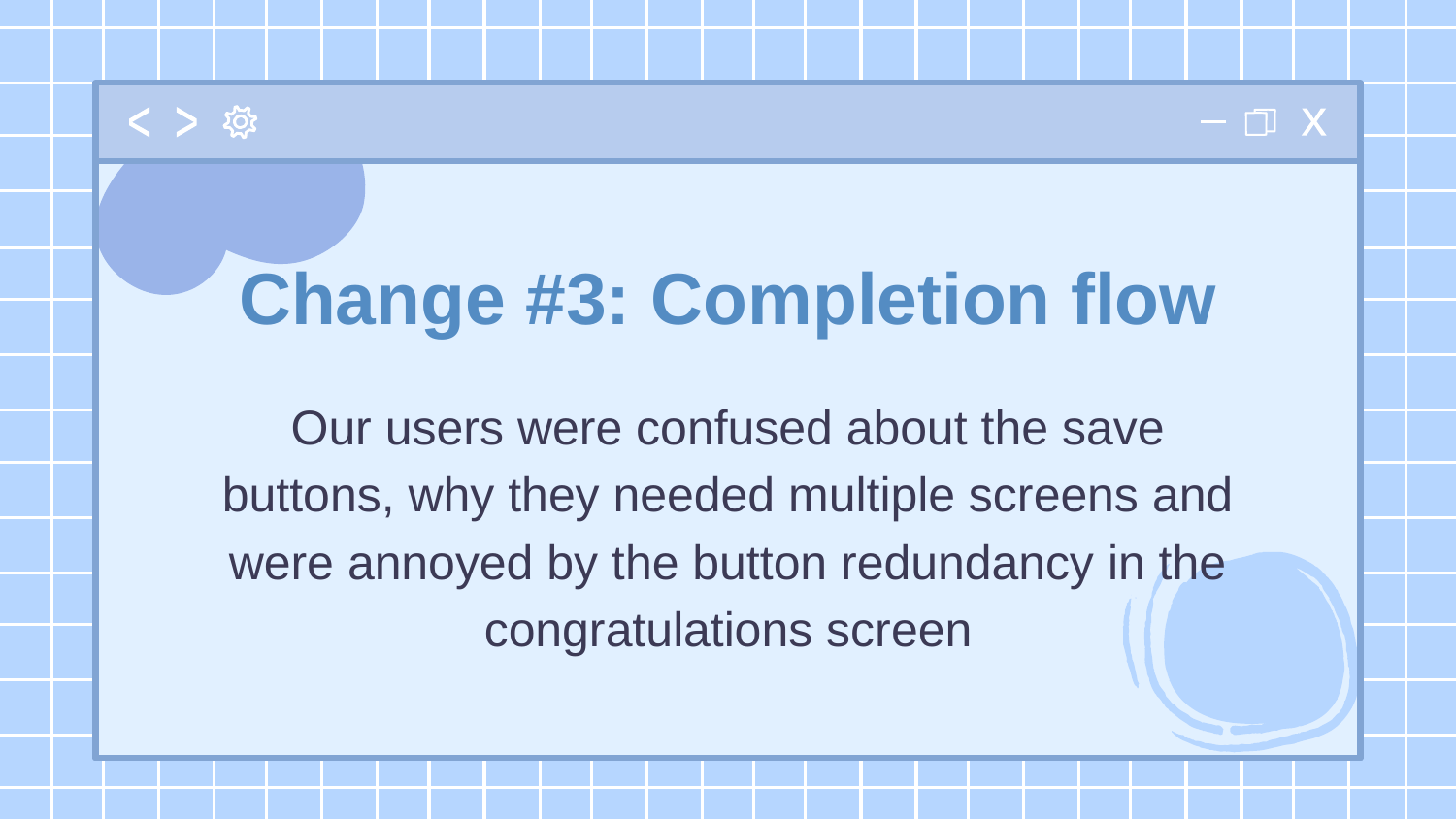

# Change #3: Completion flow
Our users were confused about the save buttons, why they needed multiple screens and were annoyed by the button redundancy in the congratulations screen